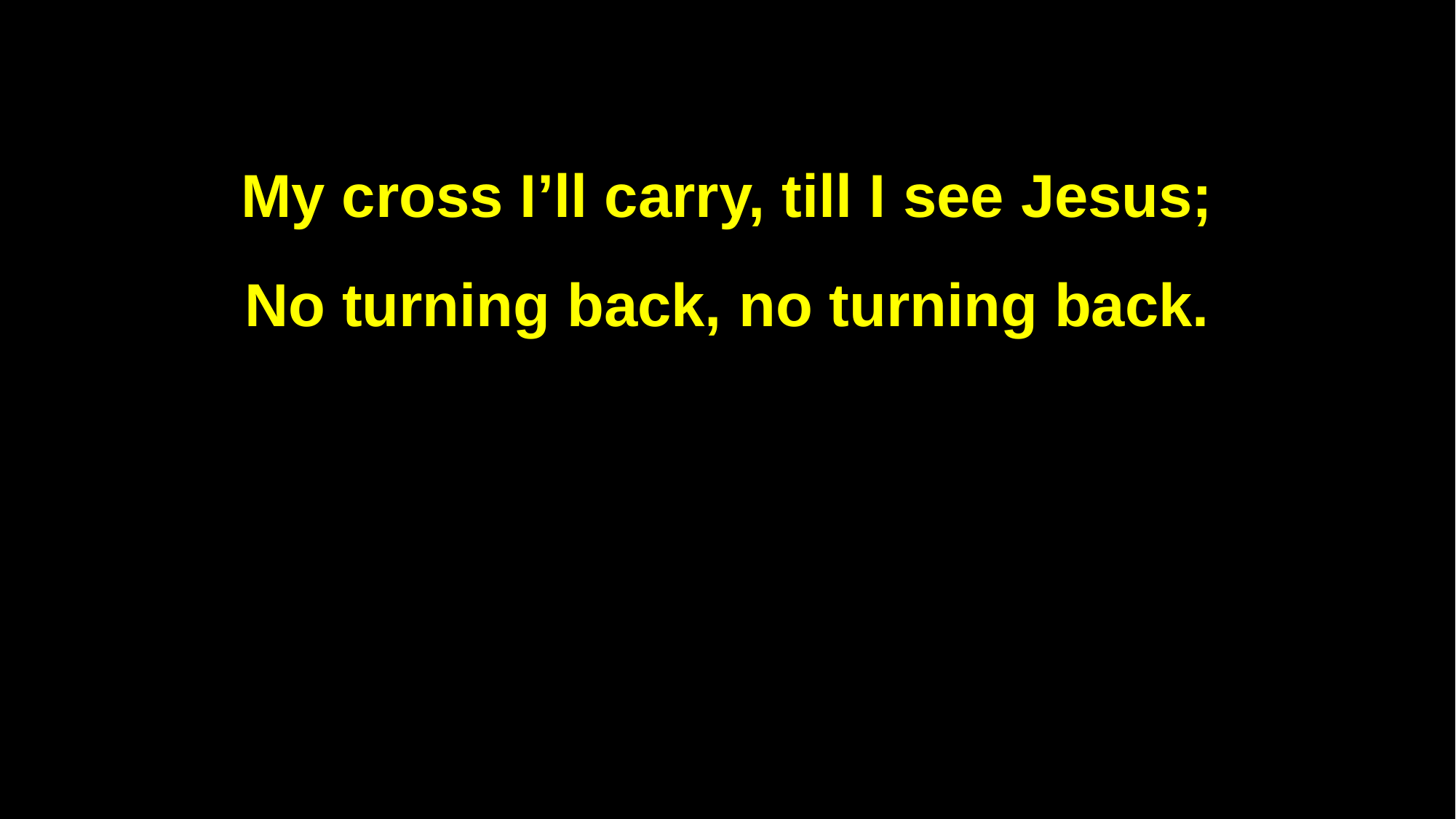

My cross I’ll carry, till I see Jesus;
No turning back, no turning back.